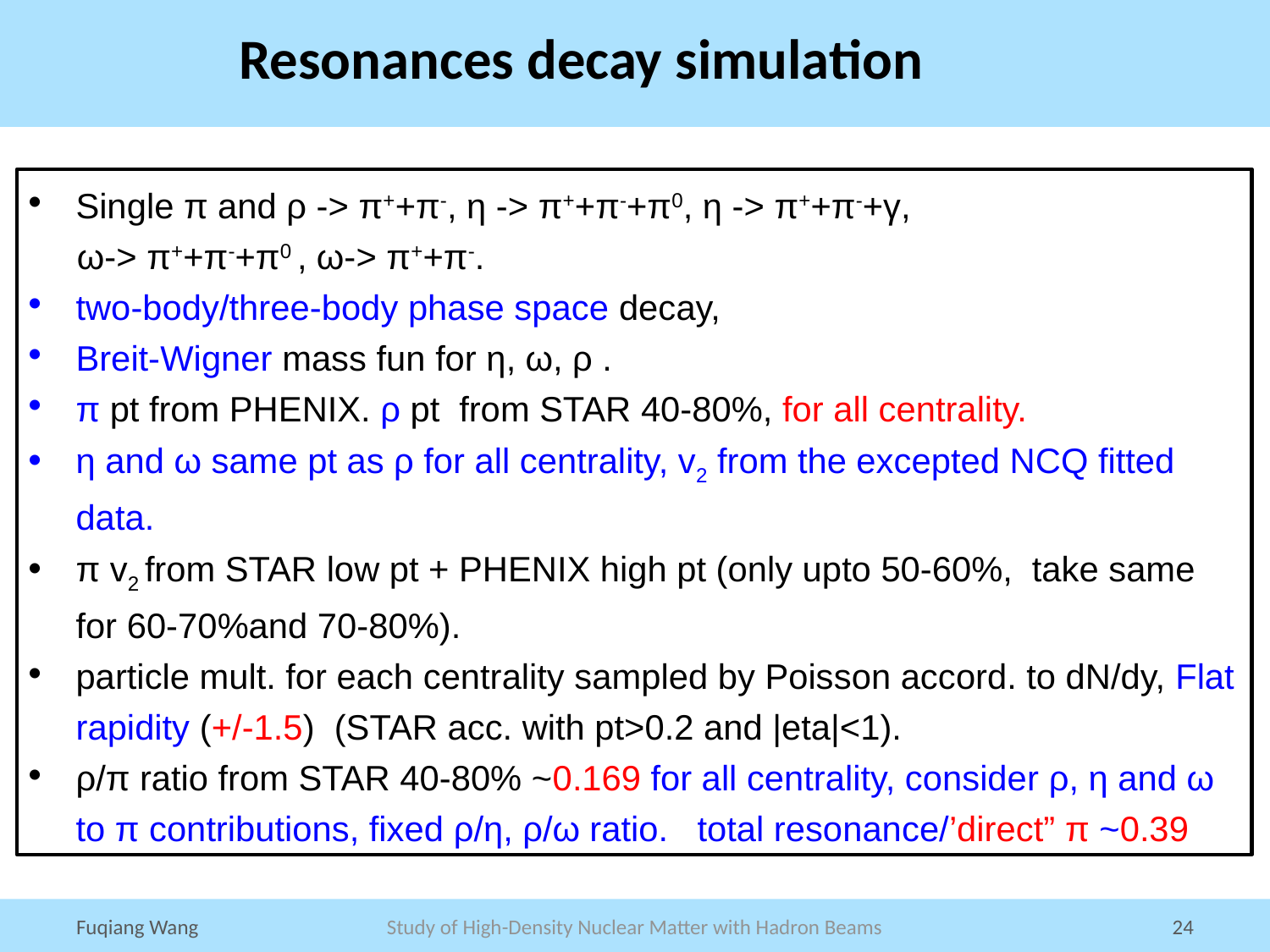

Resonances decay simulation
Single π and ρ -> π++π-, η -> π++π-+π0, η -> π++π-+γ,
     ω-> π++π-+π0 , ω-> π++π-.
two-body/three-body phase space decay,
Breit-Wigner mass fun for η, ω, ρ .
π pt from PHENIX. ρ pt  from STAR 40-80%, for all centrality.
η and ω same pt as ρ for all centrality, v2 from the excepted NCQ fitted data.
π v2 from STAR low pt + PHENIX high pt (only upto 50-60%,  take same for 60-70%and 70-80%).
particle mult. for each centrality sampled by Poisson accord. to dN/dy, Flat rapidity (+/-1.5)  (STAR acc. with pt>0.2 and |eta|<1).
ρ/π ratio from STAR 40-80% ~0.169 for all centrality, consider ρ, η and ω to π contributions, fixed ρ/η, ρ/ω ratio.   total resonance/’direct” π ~0.39
Study of High-Density Nuclear Matter with Hadron Beams
Fuqiang Wang
24